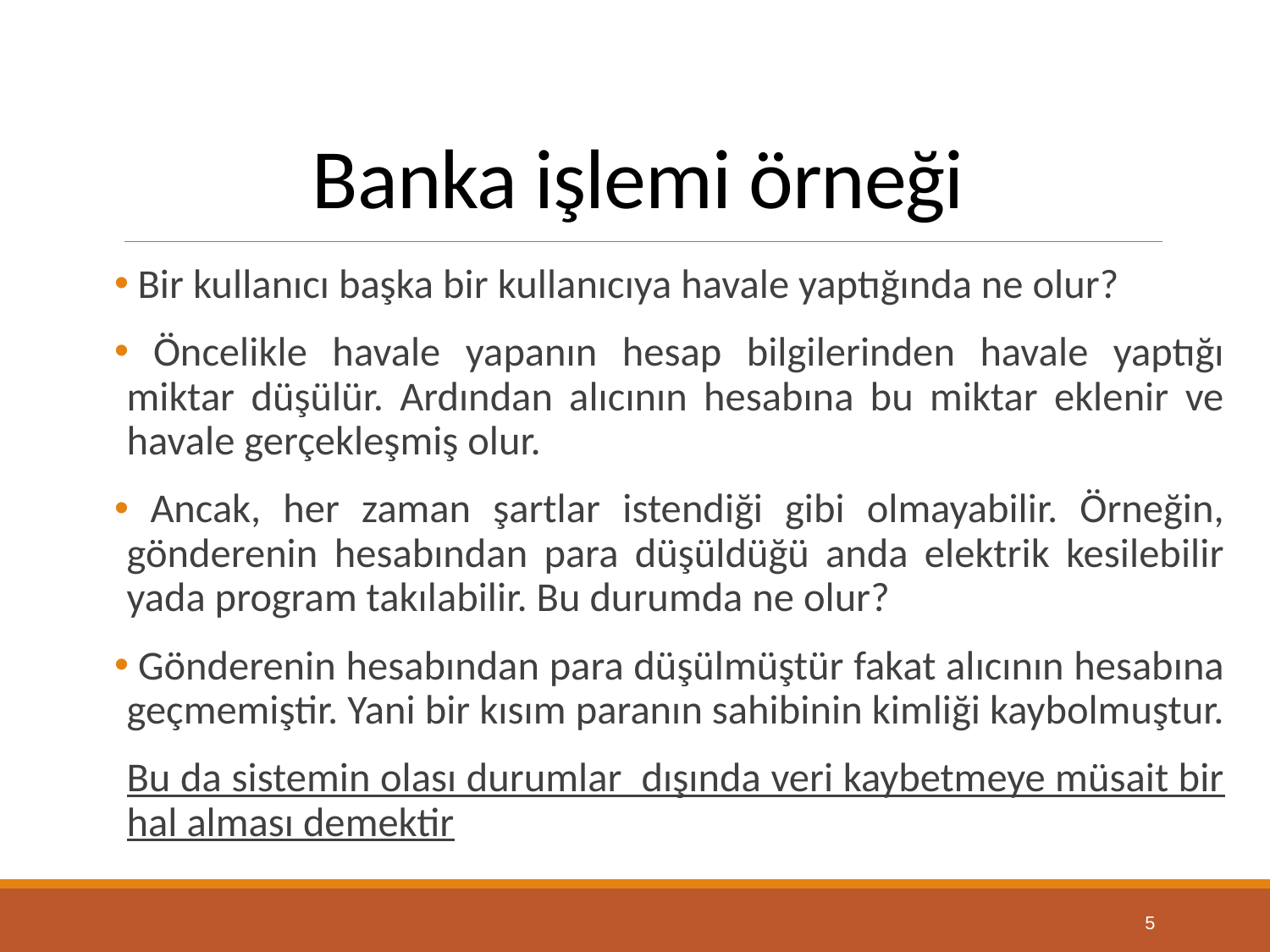

# Banka işlemi örneği
 Bir kullanıcı başka bir kullanıcıya havale yaptığında ne olur?
 Öncelikle havale yapanın hesap bilgilerinden havale yaptığı miktar düşülür. Ardından alıcının hesabına bu miktar eklenir ve havale gerçekleşmiş olur.
 Ancak, her zaman şartlar istendiği gibi olmayabilir. Örneğin, gönderenin hesabından para düşüldüğü anda elektrik kesilebilir yada program takılabilir. Bu durumda ne olur?
 Gönderenin hesabından para düşülmüştür fakat alıcının hesabına geçmemiştir. Yani bir kısım paranın sahibinin kimliği kaybolmuştur.
Bu da sistemin olası durumlar  dışında veri kaybetmeye müsait bir hal alması demektir

5